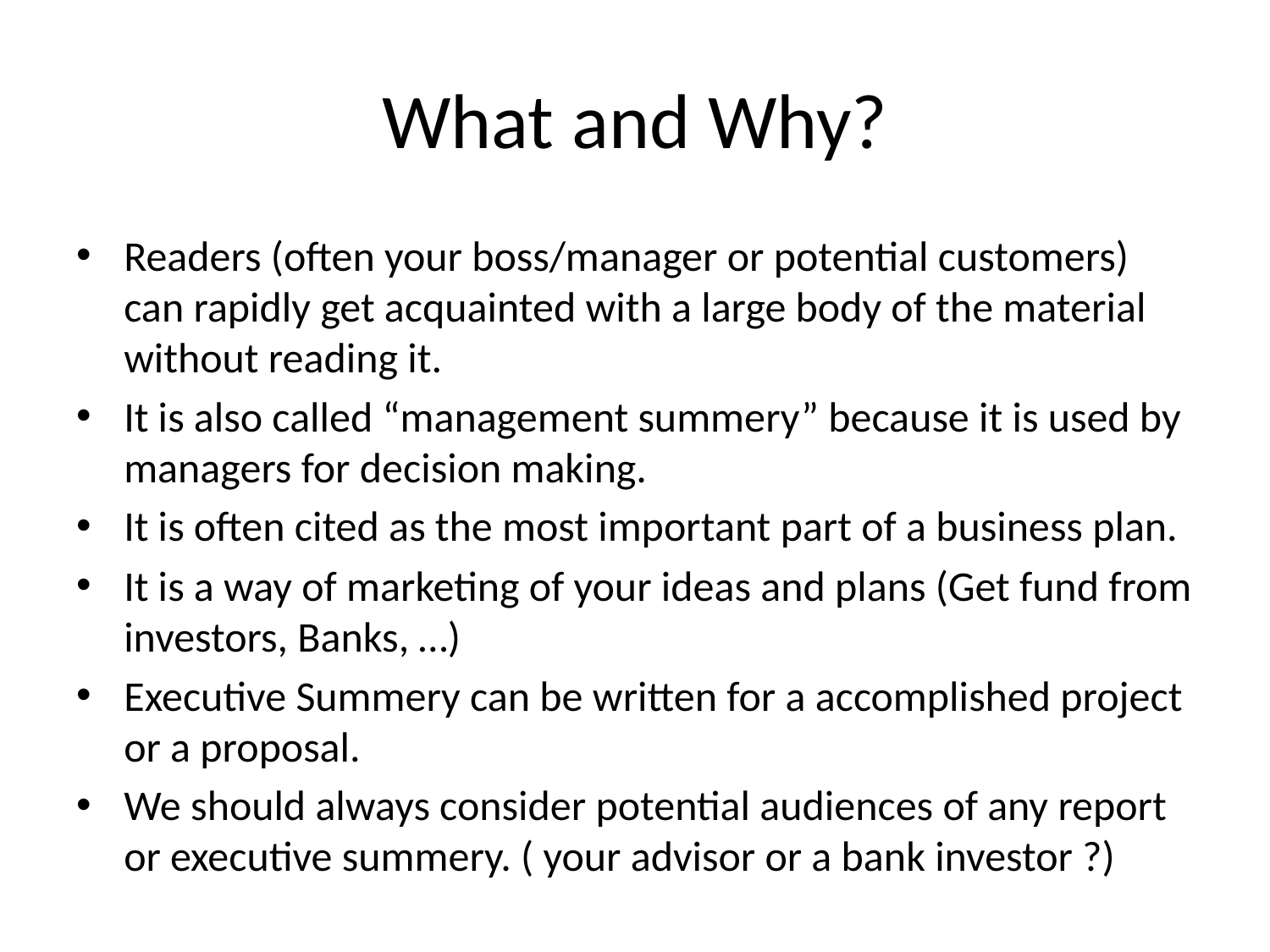

# What and Why?
Readers (often your boss/manager or potential customers) can rapidly get acquainted with a large body of the material without reading it.
It is also called “management summery” because it is used by managers for decision making.
It is often cited as the most important part of a business plan.
It is a way of marketing of your ideas and plans (Get fund from investors, Banks, …)
Executive Summery can be written for a accomplished project or a proposal.
We should always consider potential audiences of any report or executive summery. ( your advisor or a bank investor ?)